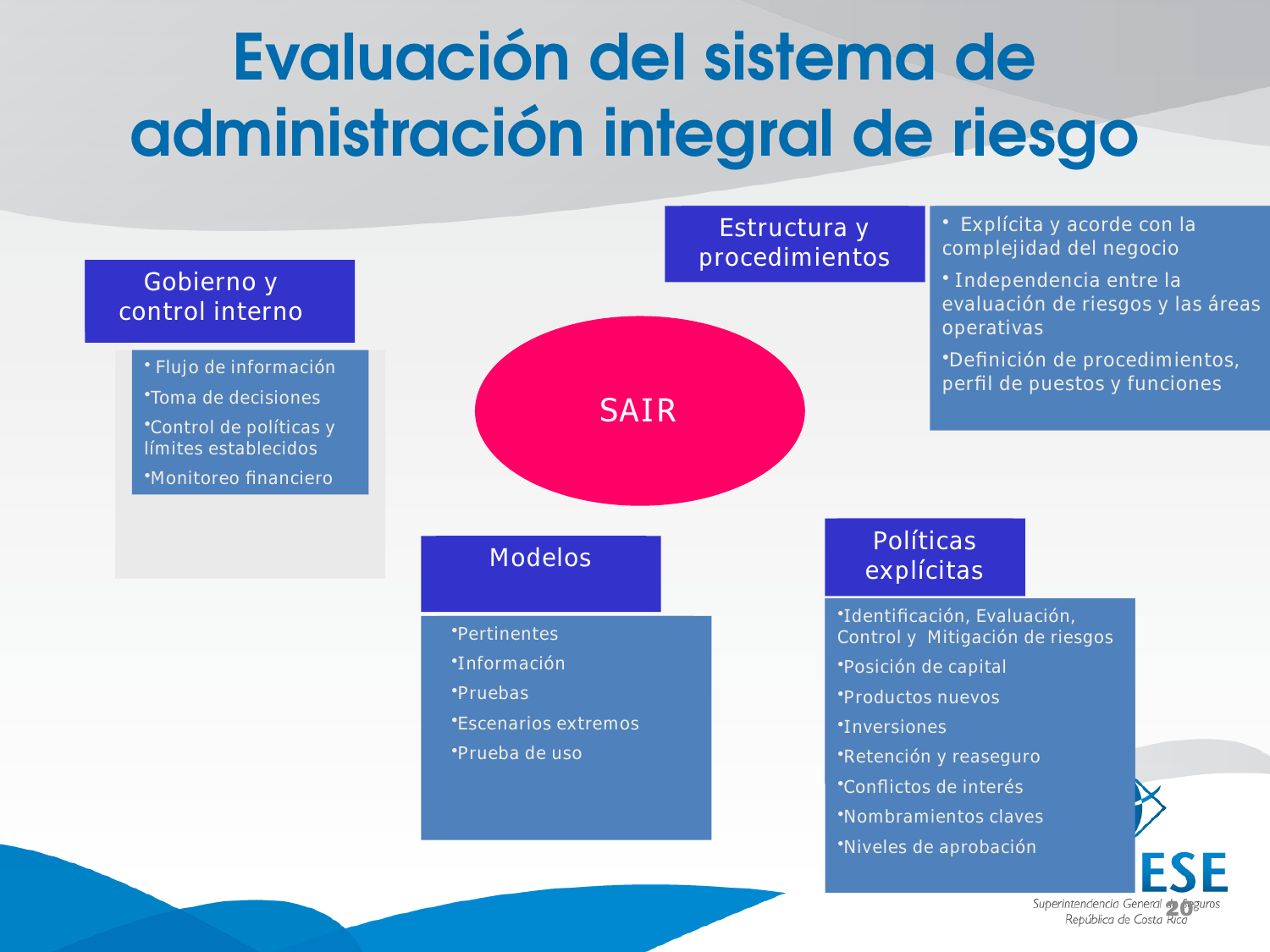

# Evaluación del sistema de administración integral de riesgo

Estructura y procedimientos
  Explícita y acorde con la complejidad del negocio
 Independencia entre la evaluación de riesgos y las áreas operativas
Definición de procedimientos, perfil de puestos y funciones

Gobierno y control interno

SAIR

 Flujo de información
Toma de decisiones
Control de políticas y límites establecidos
Monitoreo financiero

Políticas explícitas

Modelos

Identificación, Evaluación, Control y  Mitigación de riesgos
Posición de capital
Productos nuevos
Inversiones
Retención y reaseguro
Conflictos de interés
Nombramientos claves
Niveles de aprobación

Pertinentes
Información
Pruebas
Escenarios extremos
Prueba de uso
20